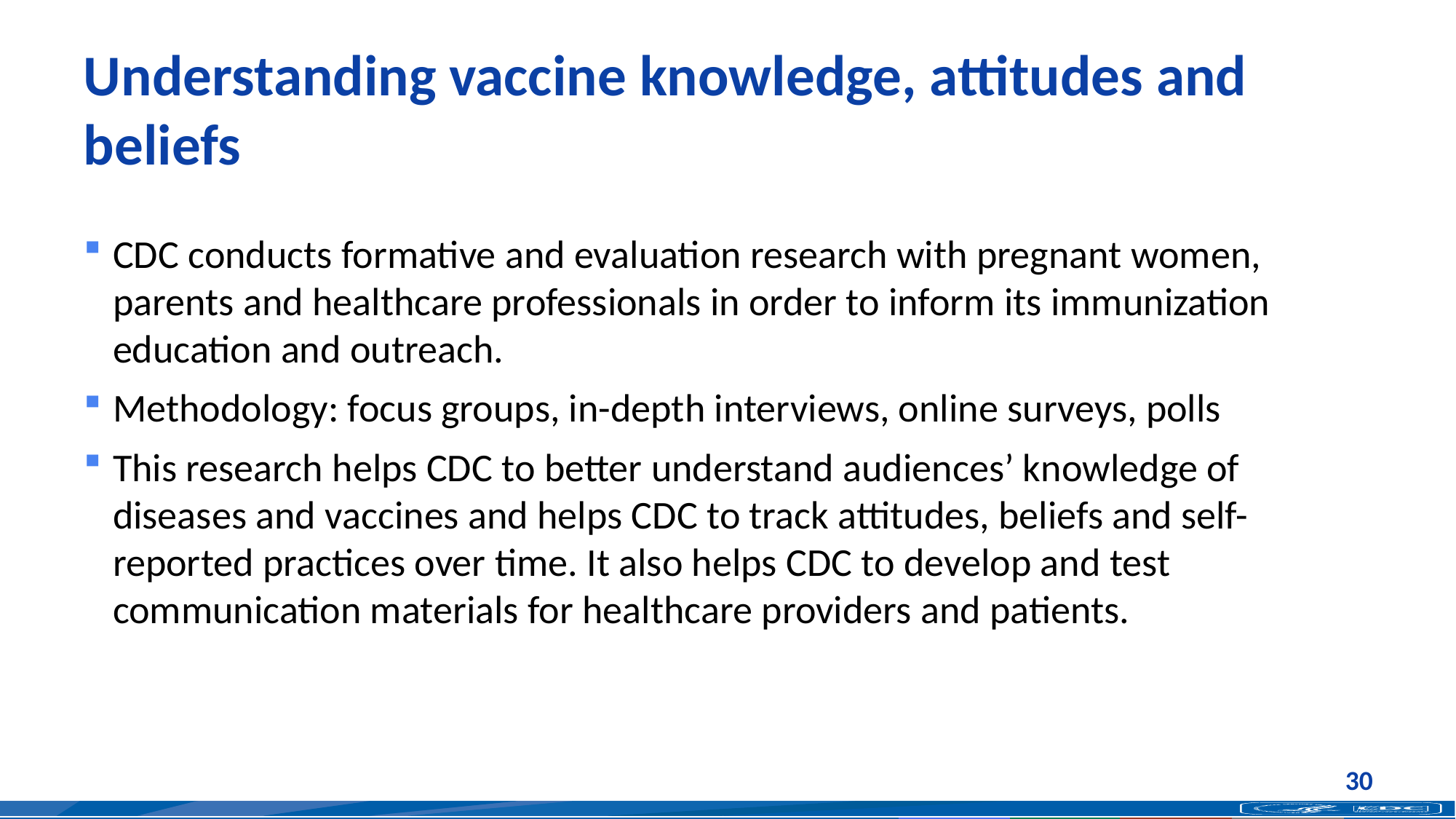

# Understanding vaccine knowledge, attitudes and beliefs

CDC conducts formative and evaluation research with pregnant women, parents and healthcare professionals in order to inform its immunization education and outreach.
Methodology: focus groups, in-depth interviews, online surveys, polls
This research helps CDC to better understand audiences’ knowledge of diseases and vaccines and helps CDC to track attitudes, beliefs and self-reported practices over time. It also helps CDC to develop and test communication materials for healthcare providers and patients.

30